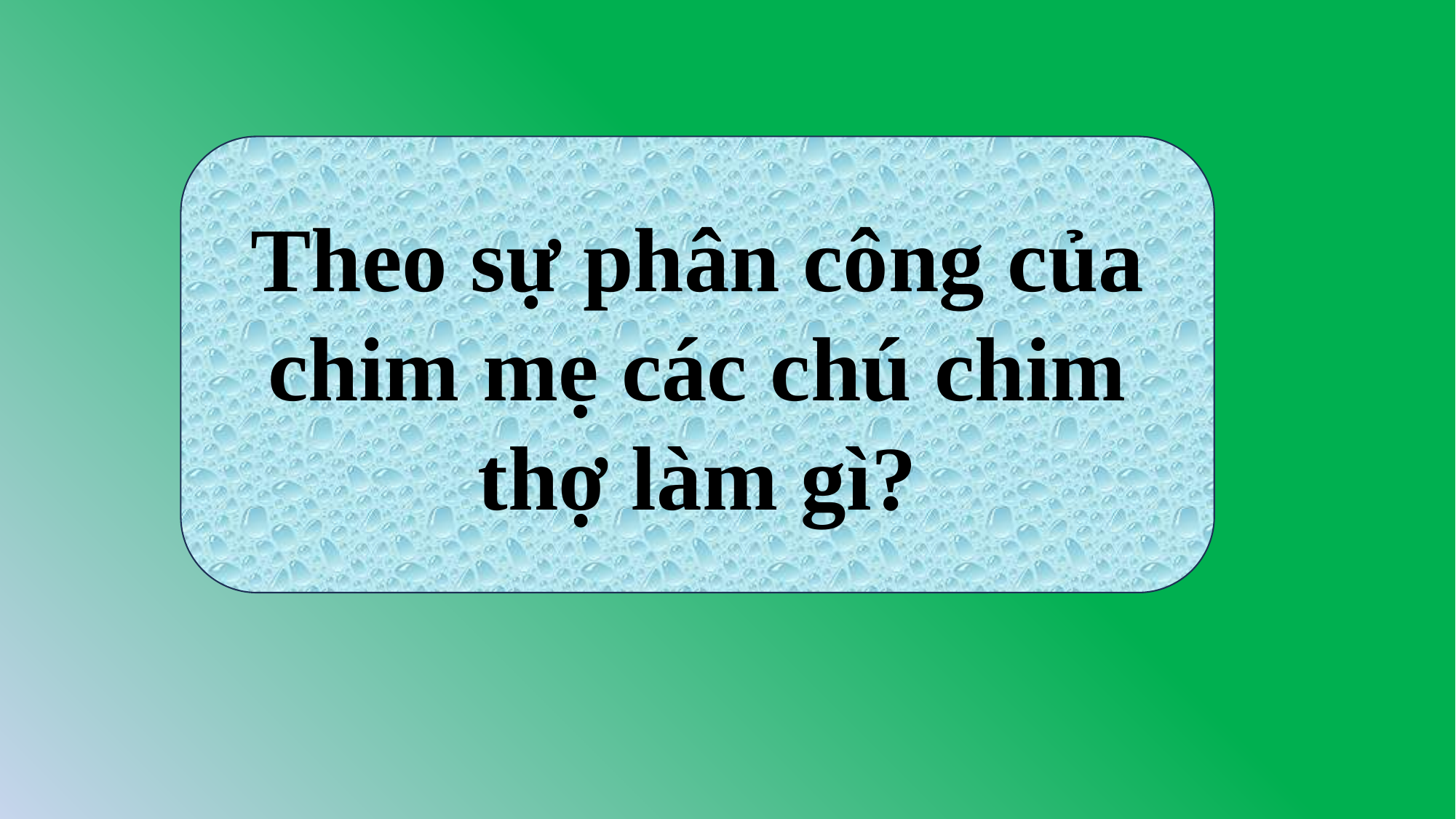

Theo sự phân công của chim mẹ các chú chim thợ làm gì?